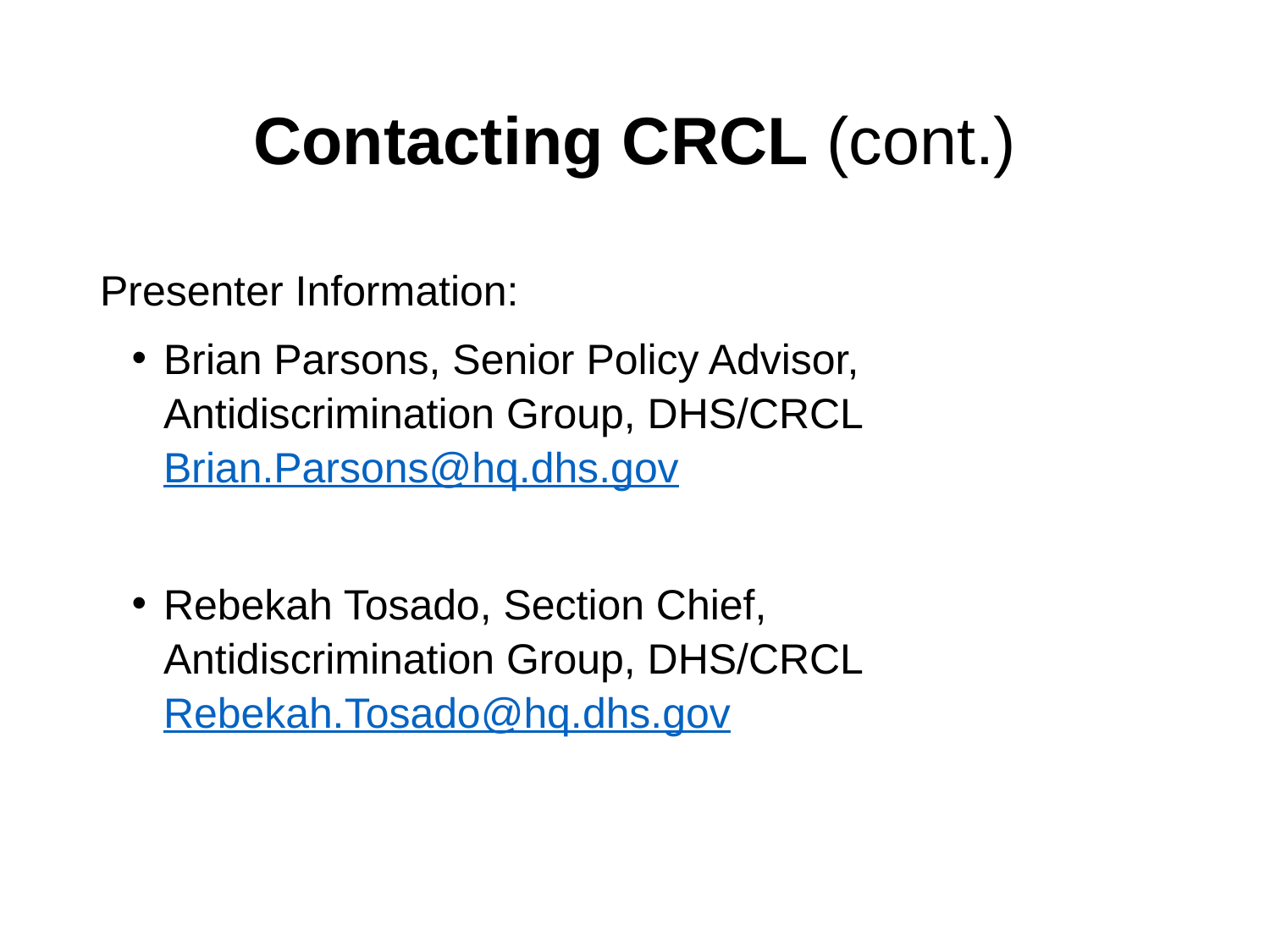

# Contacting CRCL (cont.)
Presenter Information:
Brian Parsons, Senior Policy Advisor,
Antidiscrimination Group, DHS/CRCL
Brian.Parsons@hq.dhs.gov

Rebekah Tosado, Section Chief,
Antidiscrimination Group, DHS/CRCL
Rebekah.Tosado@hq.dhs.gov